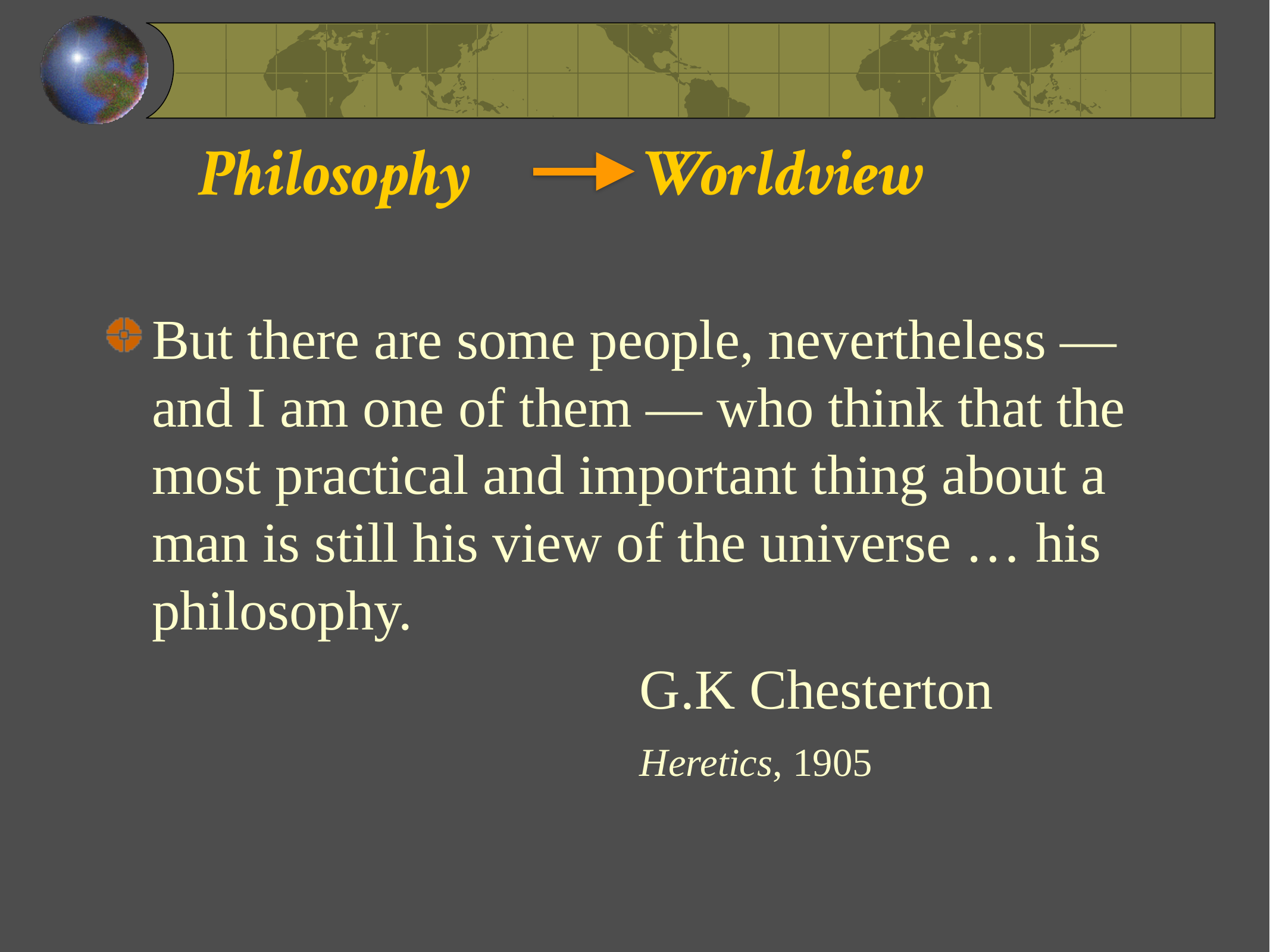

# Philosophy 		Worldview
But there are some people, nevertheless — and I am one of them — who think that the most practical and important thing about a man is still his view of the universe … his philosophy.
						G.K Chesterton             						Heretics, 1905